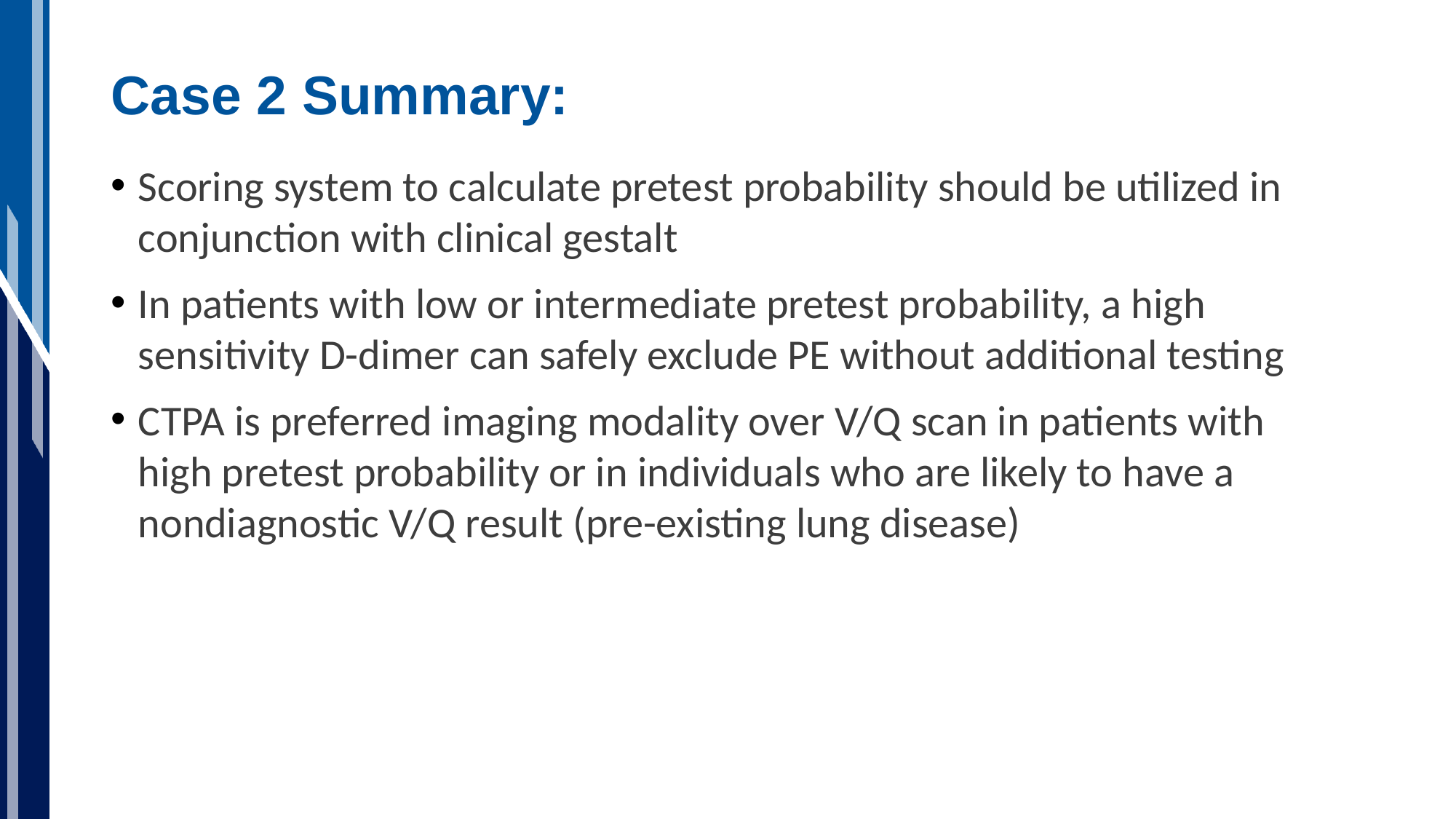

# Case 2 Summary:
Scoring system to calculate pretest probability should be utilized in conjunction with clinical gestalt
In patients with low or intermediate pretest probability, a high sensitivity D-dimer can safely exclude PE without additional testing
CTPA is preferred imaging modality over V/Q scan in patients with high pretest probability or in individuals who are likely to have a nondiagnostic V/Q result (pre-existing lung disease)